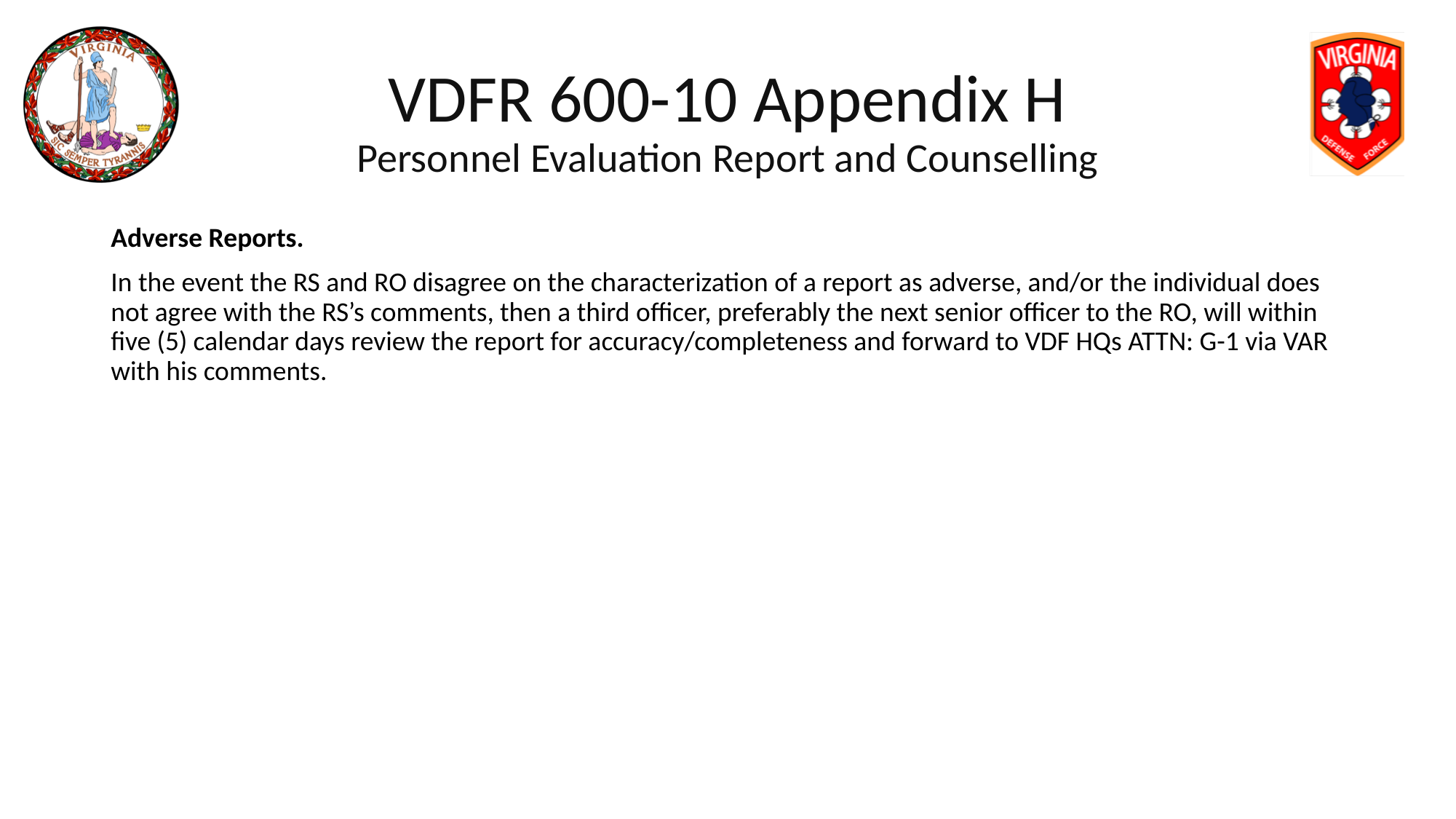

# VDFR 600-10 Appendix H Personnel Evaluation Report and Counselling
Adverse Reports.
In the event the RS and RO disagree on the characterization of a report as adverse, and/or the individual does not agree with the RS’s comments, then a third officer, preferably the next senior officer to the RO, will within five (5) calendar days review the report for accuracy/completeness and forward to VDF HQs ATTN: G-1 via VAR with his comments.